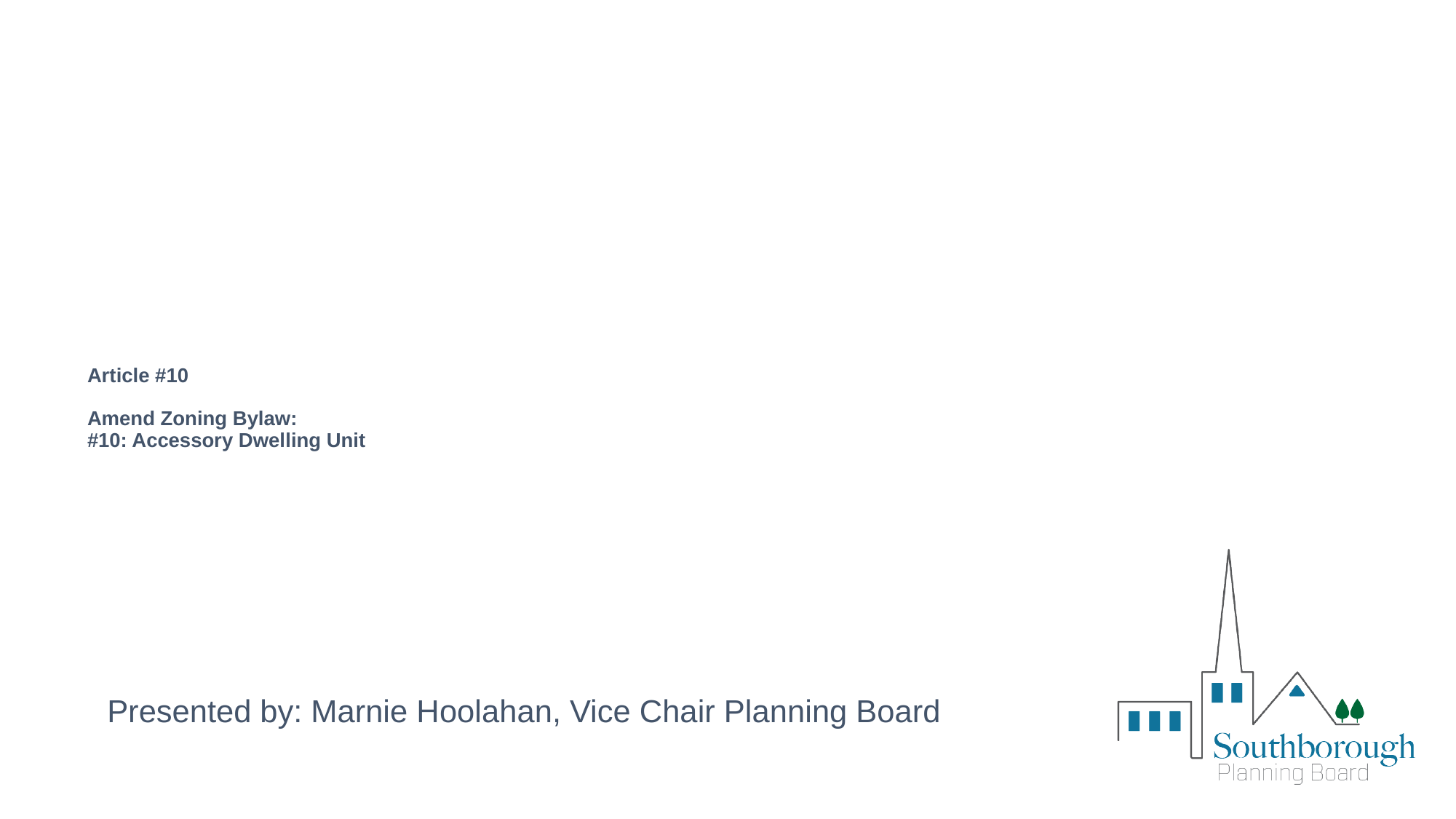

# Article #10 Amend Zoning Bylaw: #10: Accessory Dwelling Unit
Presented by: Marnie Hoolahan, Vice Chair Planning Board